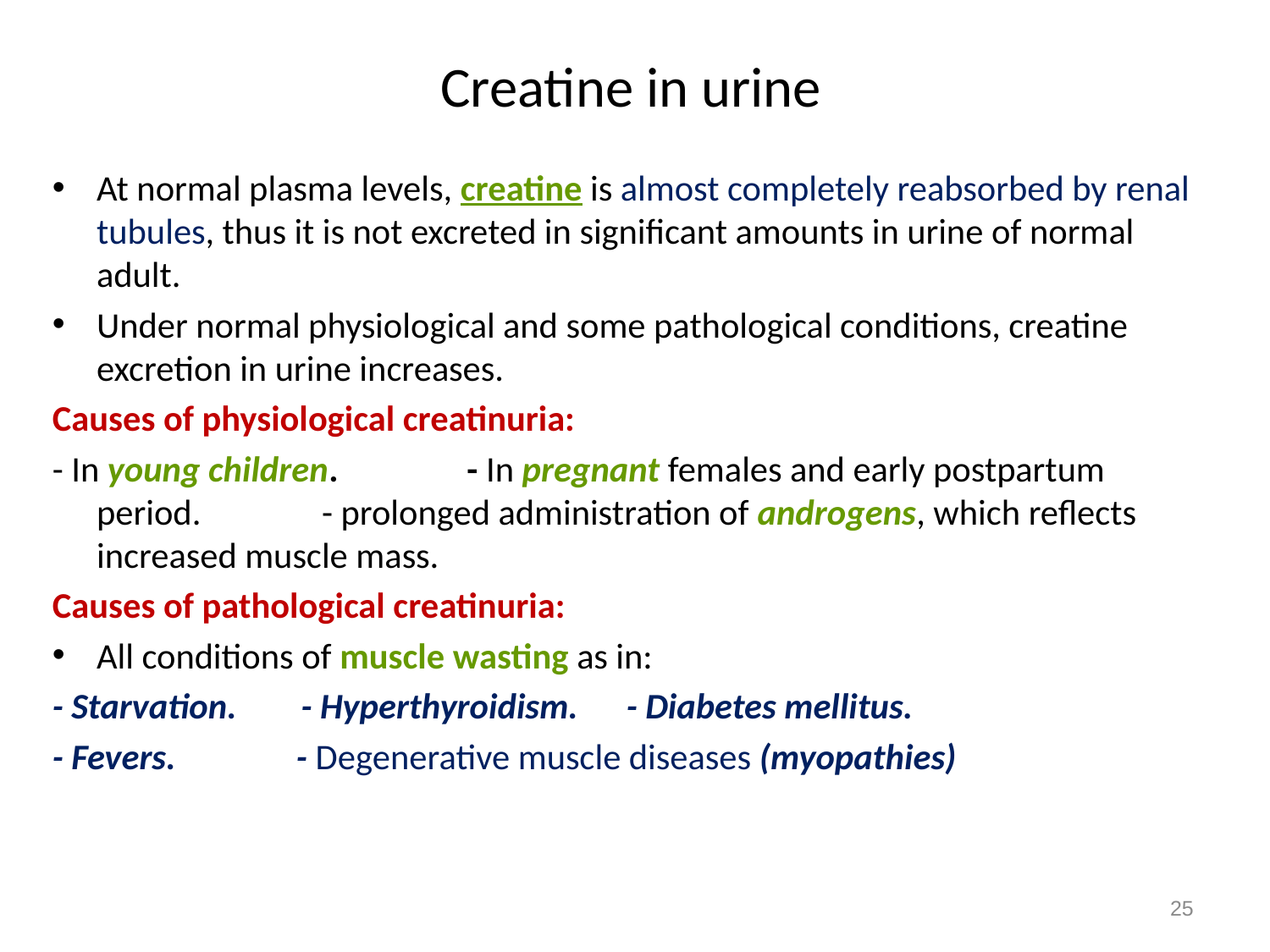

# Creatine in urine
At normal plasma levels, creatine is almost completely reabsorbed by renal tubules, thus it is not excreted in significant amounts in urine of normal adult.
Under normal physiological and some pathological conditions, creatine excretion in urine increases.
Causes of physiological creatinuria:
- In young children.                - In pregnant females and early postpartum period.               - prolonged administration of androgens, which reflects increased muscle mass.
Causes of pathological creatinuria:
All conditions of muscle wasting as in:
- Starvation.        - Hyperthyroidism.      - Diabetes mellitus.
- Fevers.               - Degenerative muscle diseases (myopathies)

25